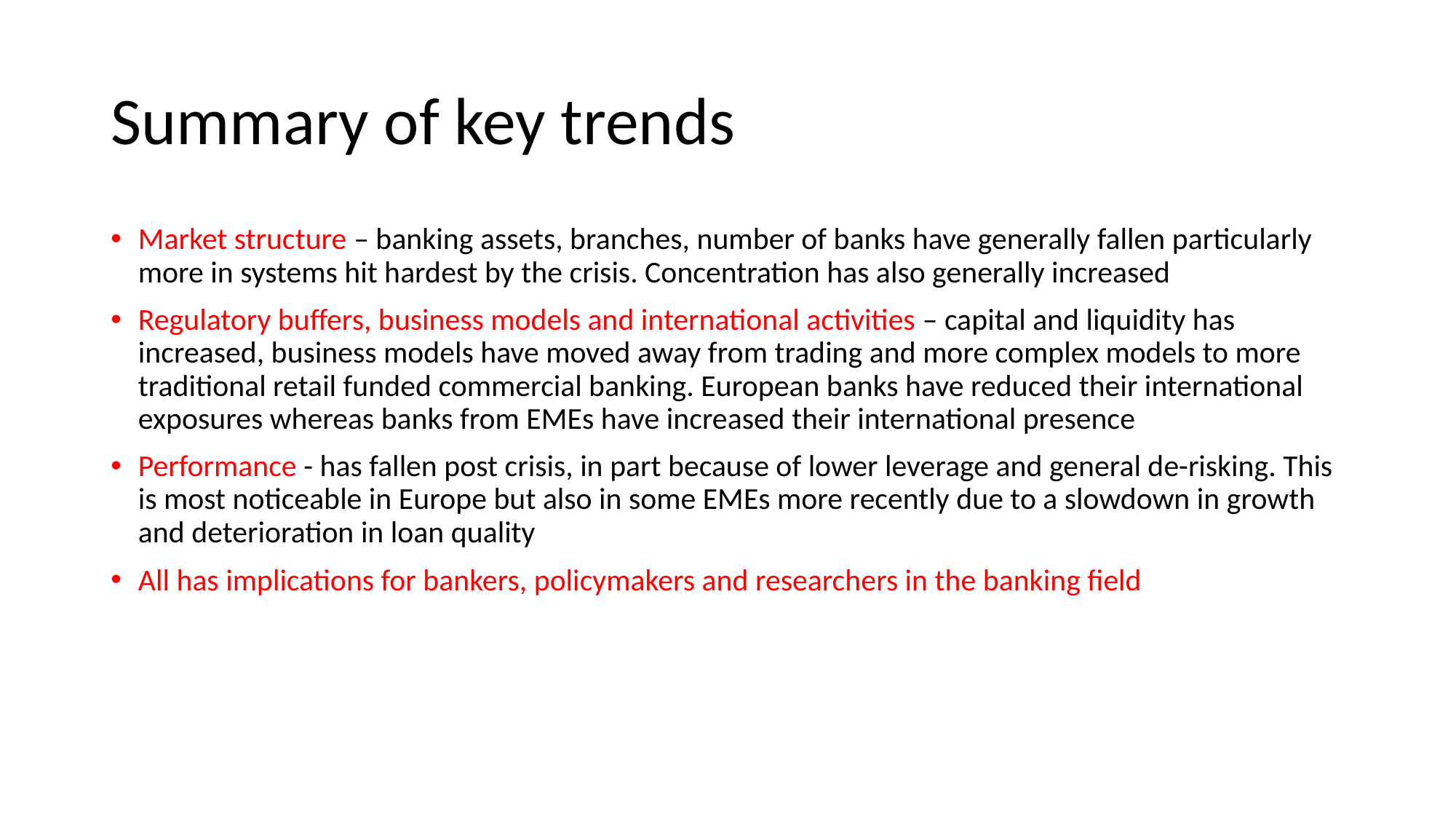

# Summary of key trends
Market structure – banking assets, branches, number of banks have generally fallen particularly more in systems hit hardest by the crisis. Concentration has also generally increased
Regulatory buffers, business models and international activities – capital and liquidity has increased, business models have moved away from trading and more complex models to more traditional retail funded commercial banking. European banks have reduced their international exposures whereas banks from EMEs have increased their international presence
Performance - has fallen post crisis, in part because of lower leverage and general de-risking. This is most noticeable in Europe but also in some EMEs more recently due to a slowdown in growth and deterioration in loan quality
All has implications for bankers, policymakers and researchers in the banking field